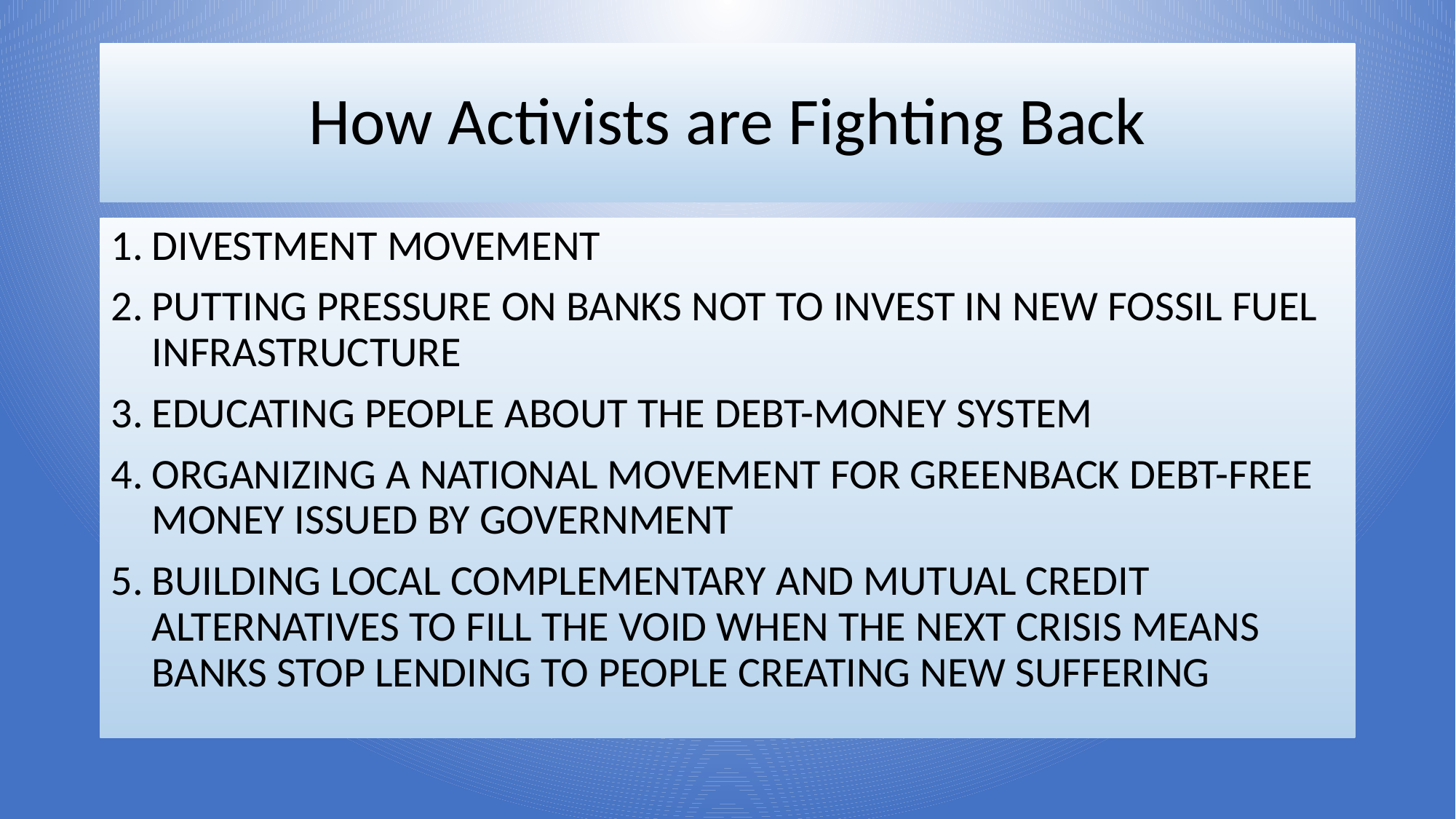

# How Activists are Fighting Back

DIVESTMENT MOVEMENT
PUTTING PRESSURE ON BANKS NOT TO INVEST IN NEW FOSSIL FUEL INFRASTRUCTURE
EDUCATING PEOPLE ABOUT THE DEBT-MONEY SYSTEM
ORGANIZING A NATIONAL MOVEMENT FOR GREENBACK DEBT-FREE MONEY ISSUED BY GOVERNMENT
BUILDING LOCAL COMPLEMENTARY AND MUTUAL CREDIT ALTERNATIVES TO FILL THE VOID WHEN THE NEXT CRISIS MEANS BANKS STOP LENDING TO PEOPLE CREATING NEW SUFFERING